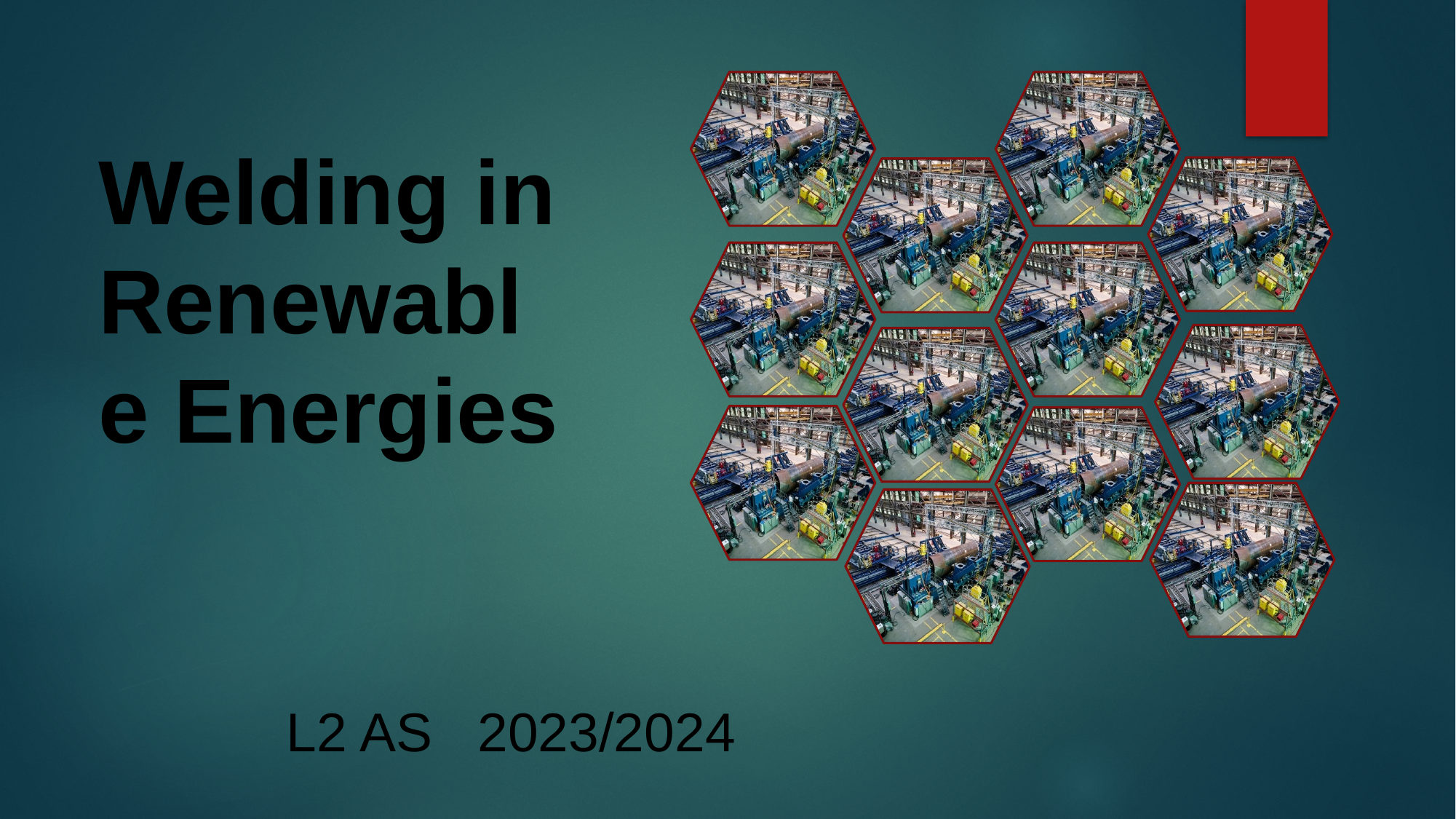

# Welding in Renewable Energies

L2 as   2023/2024